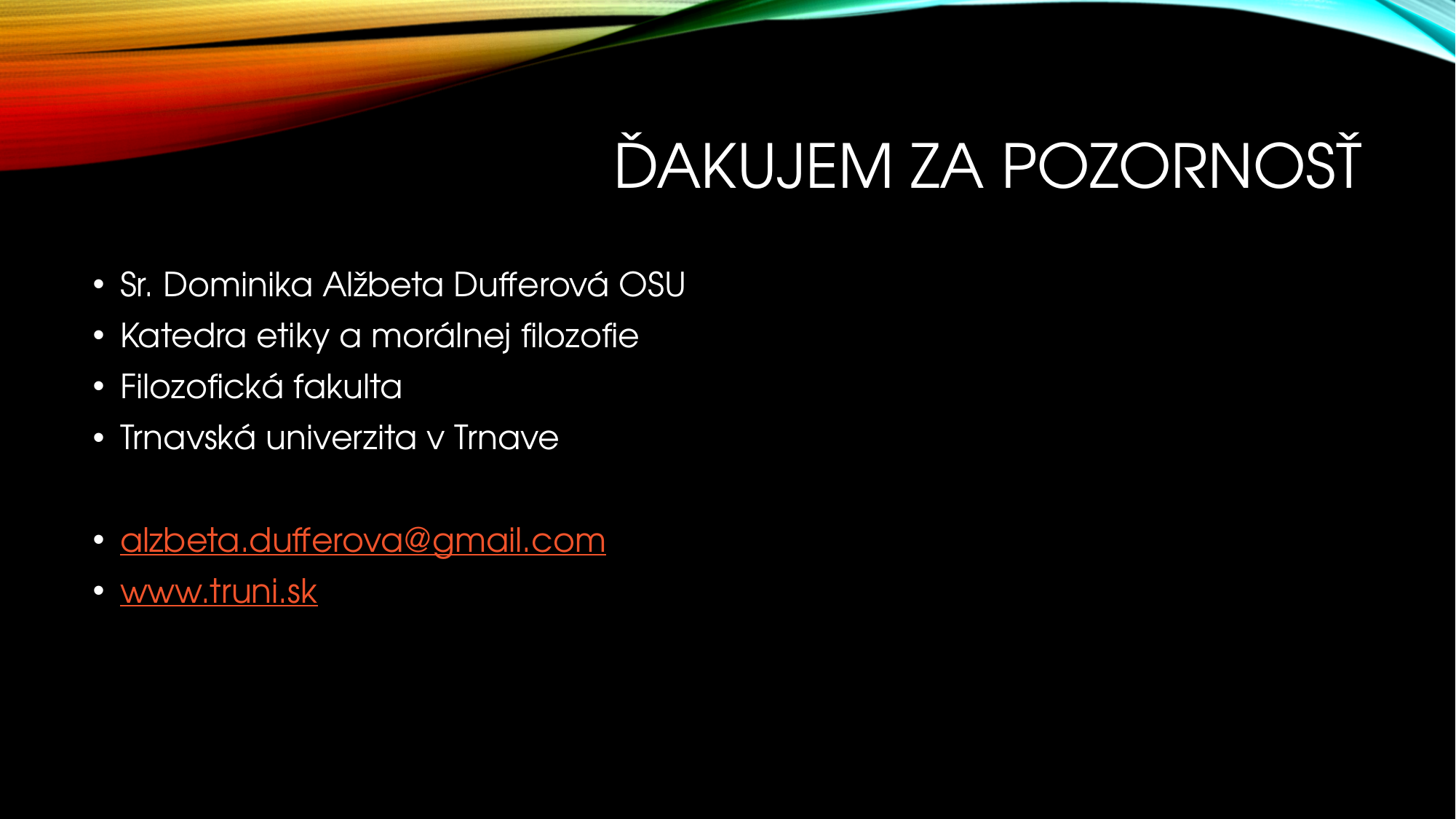

# Ďakujem za pozornosť
Sr. Dominika Alžbeta Dufferová OSU
Katedra etiky a morálnej filozofie
Filozofická fakulta
Trnavská univerzita v Trnave

alzbeta.dufferova@gmail.com
www.truni.sk